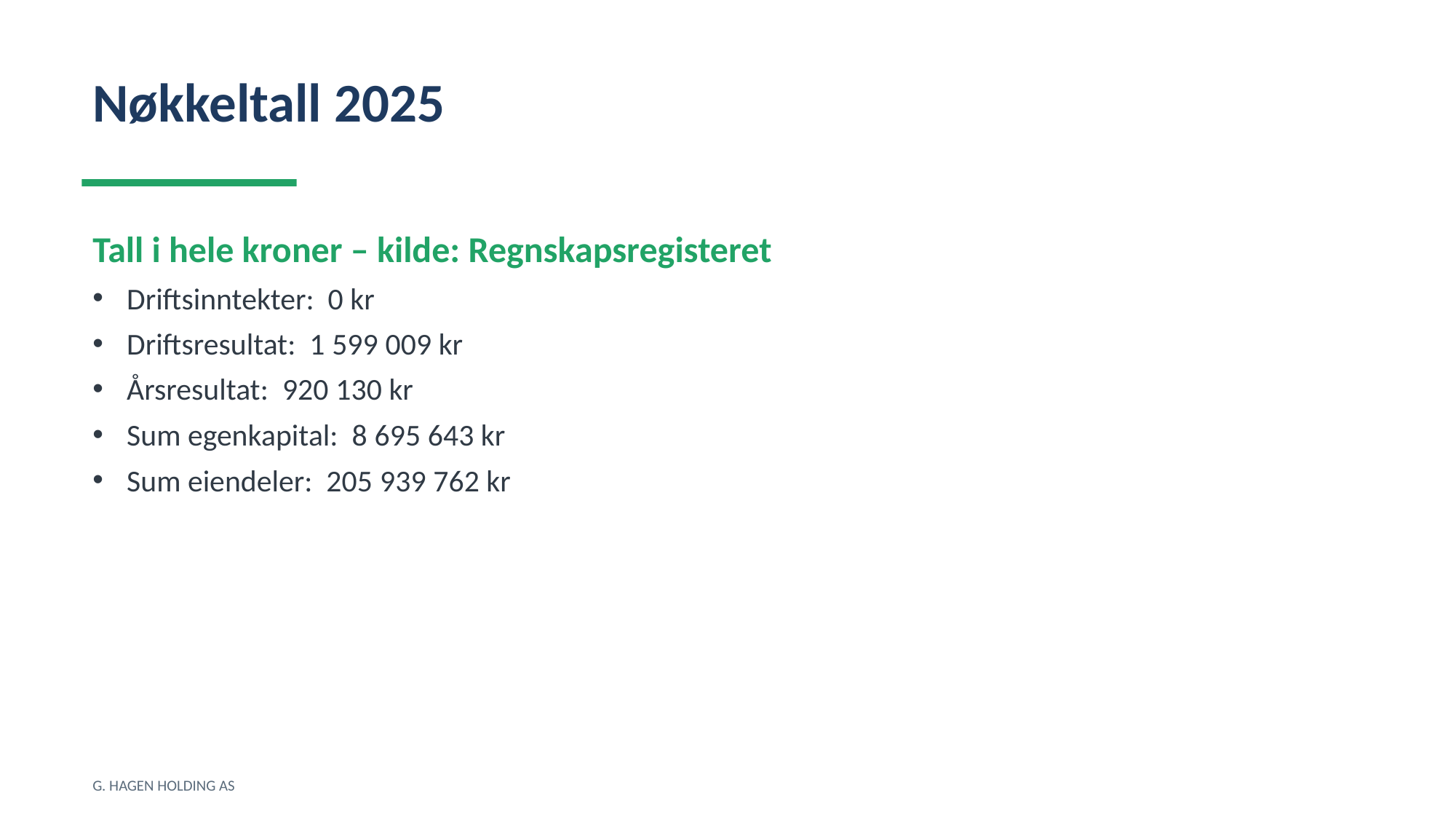

Nøkkeltall 2025

Tall i hele kroner – kilde: Regnskapsregisteret
Driftsinntekter:  0 kr
Driftsresultat:  1 599 009 kr
Årsresultat:  920 130 kr
Sum egenkapital:  8 695 643 kr
Sum eiendeler:  205 939 762 kr
G. HAGEN HOLDING AS